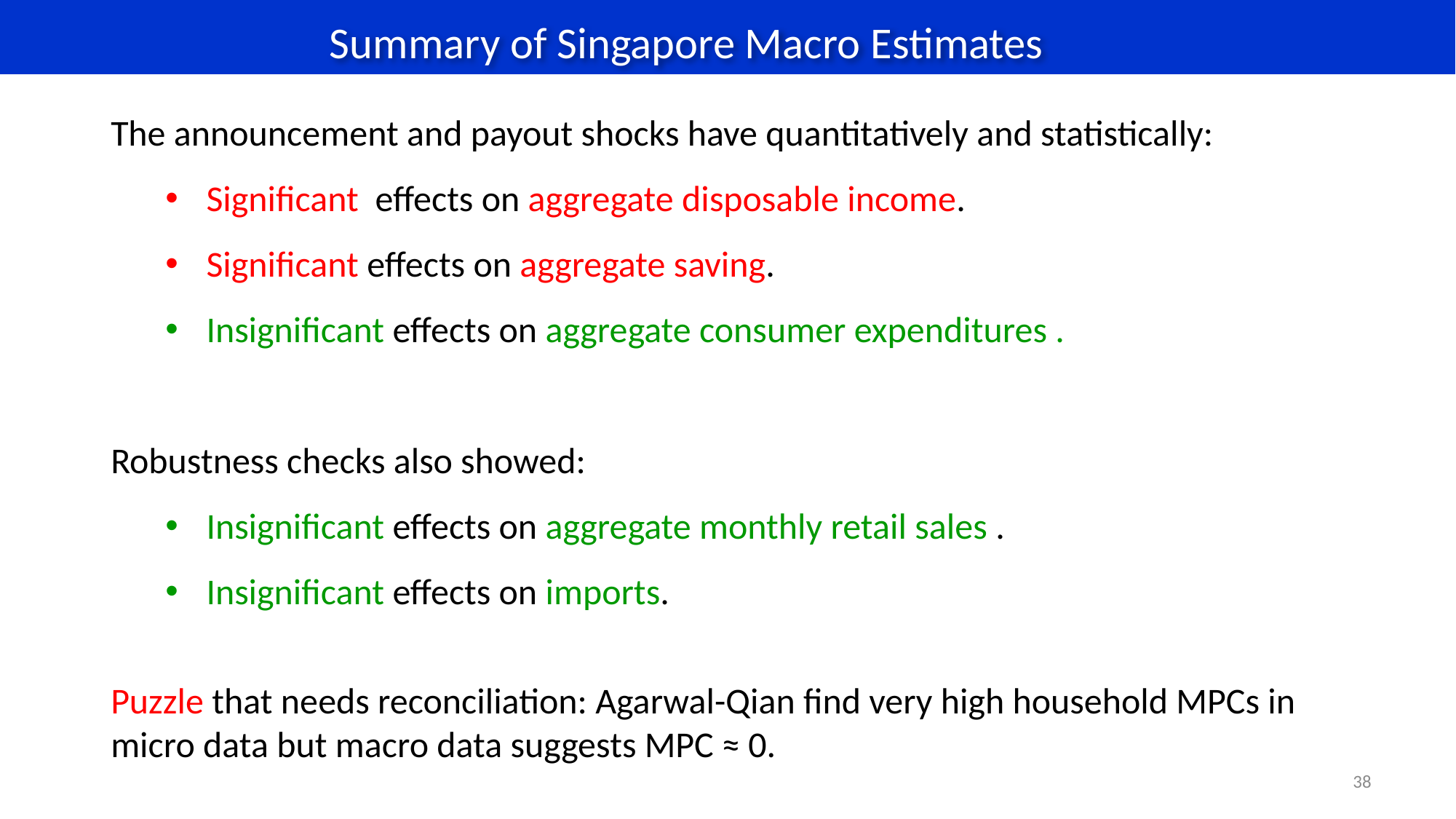

Summary of Singapore Macro Estimates
The announcement and payout shocks have quantitatively and statistically:
Significant  effects on aggregate disposable income.
Significant effects on aggregate saving.
Insignificant effects on aggregate consumer expenditures .

Robustness checks also showed:
Insignificant effects on aggregate monthly retail sales .
Insignificant effects on imports.

Puzzle that needs reconciliation: Agarwal-Qian find very high household MPCs in micro data but macro data suggests MPC ≈ 0.
38